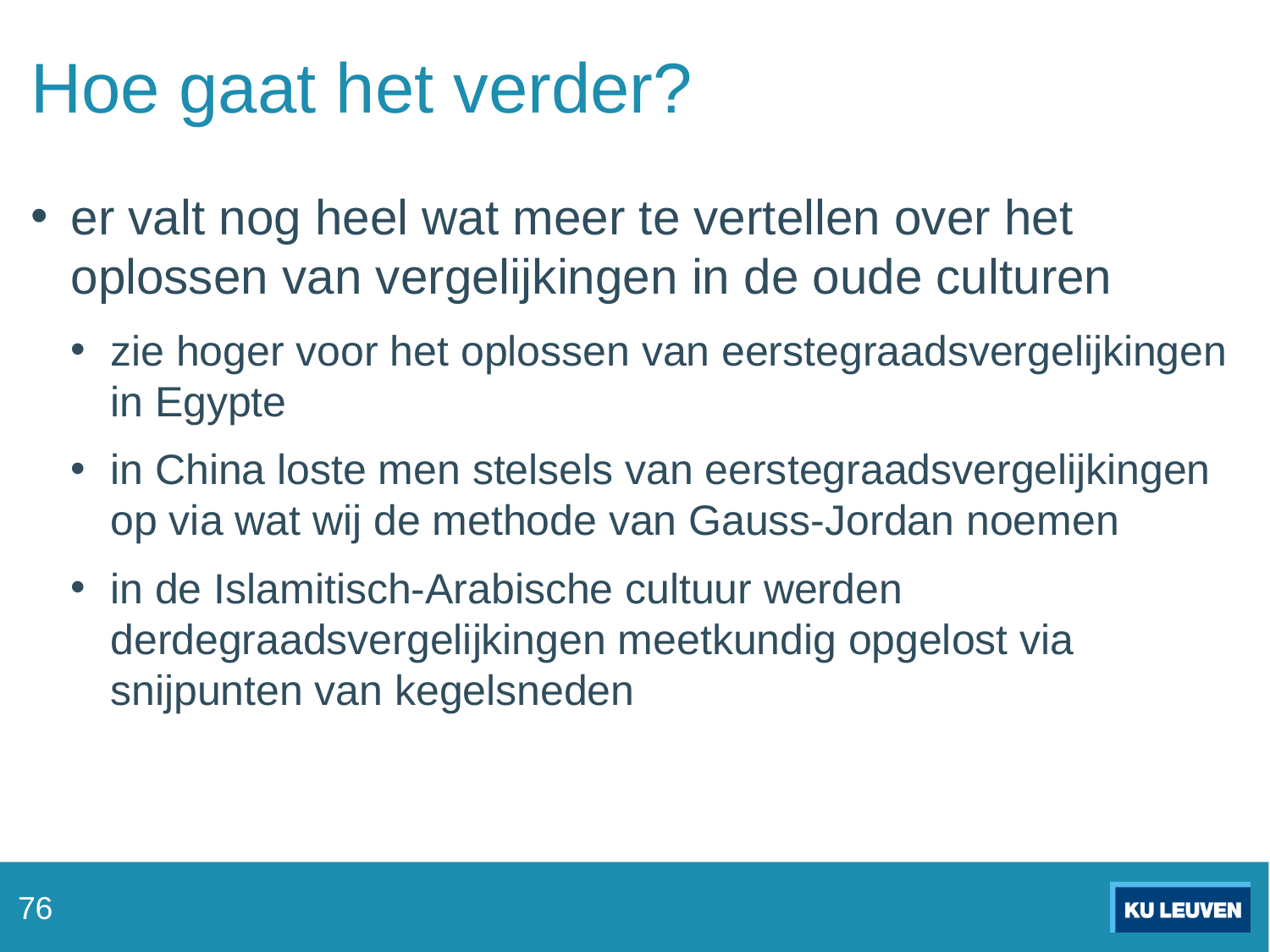

# Hoe gaat het verder?
er valt nog heel wat meer te vertellen over het oplossen van vergelijkingen in de oude culturen
zie hoger voor het oplossen van eerstegraadsvergelijkingen in Egypte
in China loste men stelsels van eerstegraadsvergelijkingen op via wat wij de methode van Gauss-Jordan noemen
in de Islamitisch-Arabische cultuur werden derdegraadsvergelijkingen meetkundig opgelost via snijpunten van kegelsneden
76